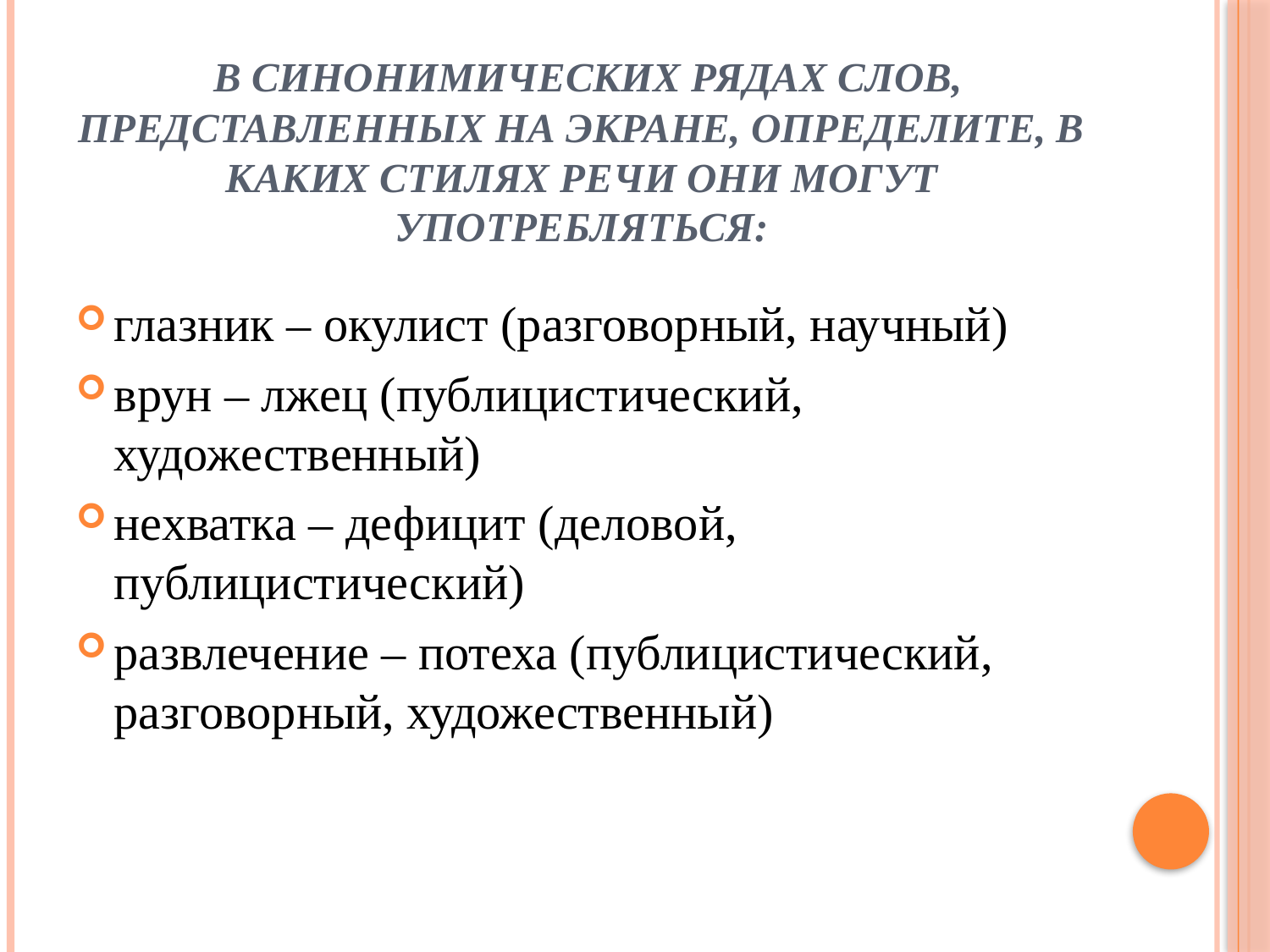

# В синонимических рядах слов, представленных на экране, определите, в каких стилях речи они могут употребляться:
глазник – окулист (разговорный, научный)
врун – лжец (публицистический, художественный)
нехватка – дефицит (деловой, публицистический)
развлечение – потеха (публицистический, разговорный, художественный)